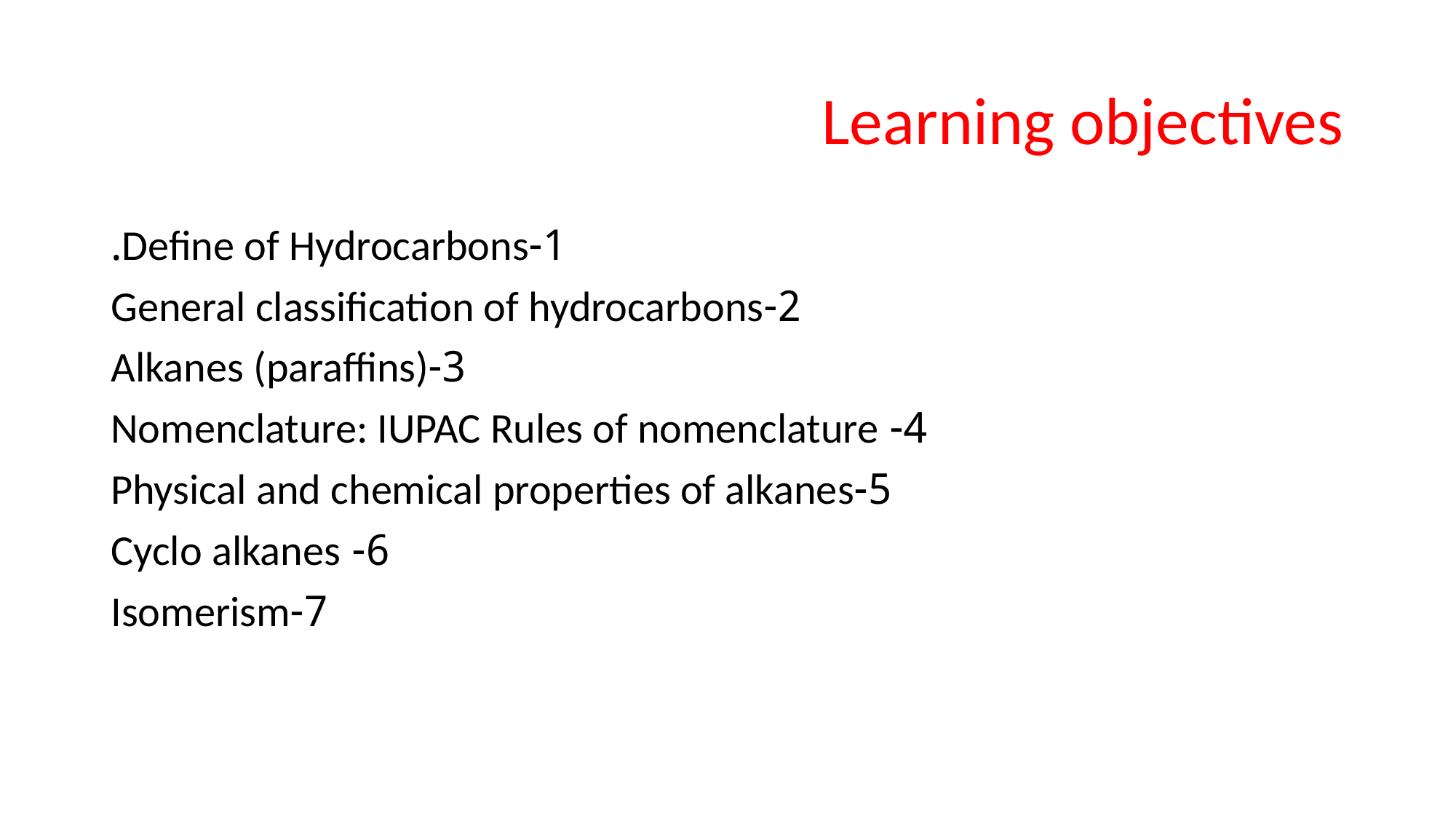

# Learning objectives
1-Define of Hydrocarbons.
2-General classification of hydrocarbons
3-Alkanes (paraffins)
4- Nomenclature: IUPAC Rules of nomenclature
5-Physical and chemical properties of alkanes
6- Cyclo alkanes
 7-Isomerism